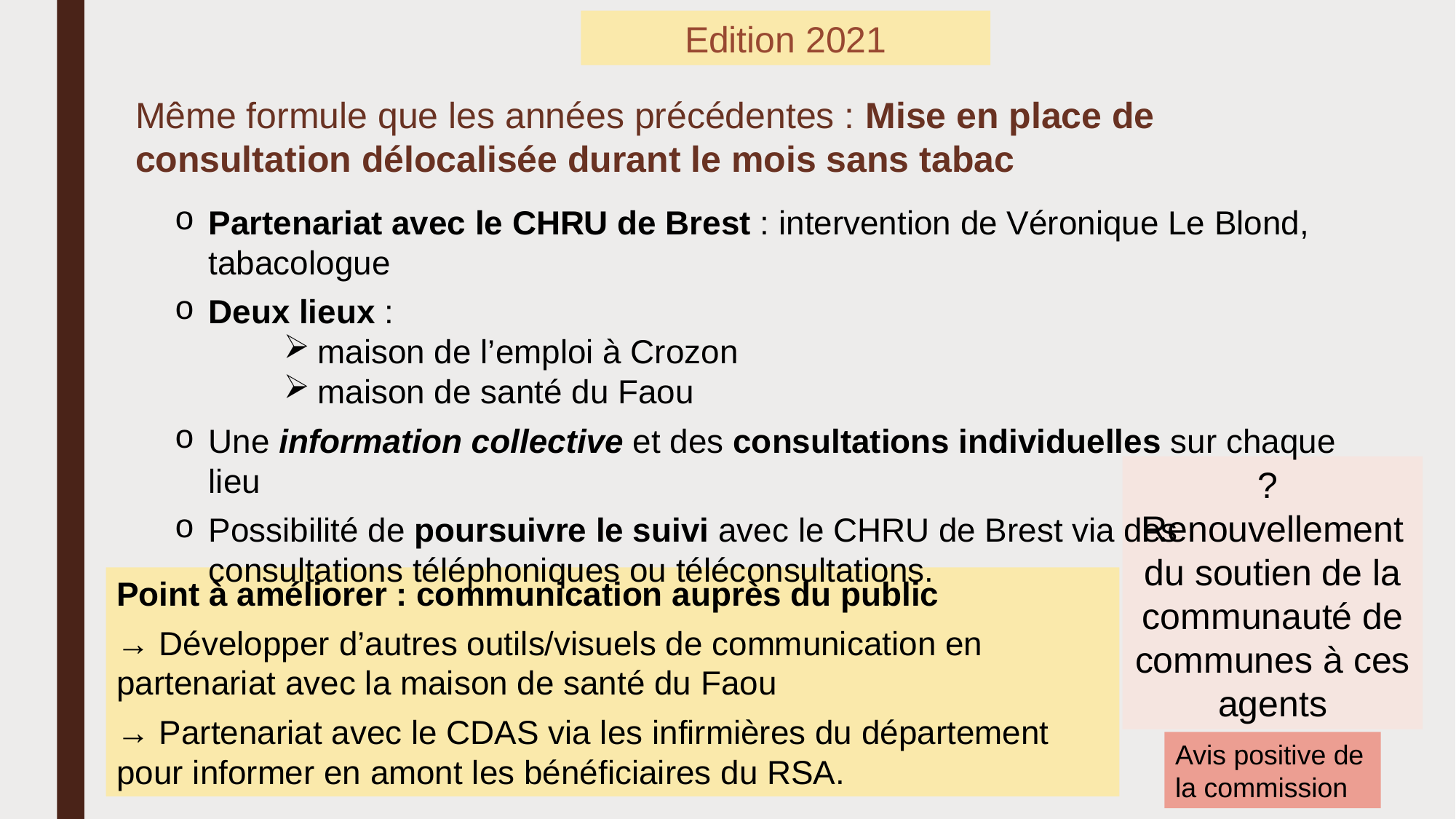

Edition 2021
Même formule que les années précédentes : Mise en place de consultation délocalisée durant le mois sans tabac
Partenariat avec le CHRU de Brest : intervention de Véronique Le Blond, tabacologue
Deux lieux :
maison de l’emploi à Crozon
maison de santé du Faou
Une information collective et des consultations individuelles sur chaque lieu
Possibilité de poursuivre le suivi avec le CHRU de Brest via des consultations téléphoniques ou téléconsultations.

?
Renouvellement du soutien de la communauté de communes à ces agents
Point à améliorer : communication auprès du public
→ Développer d’autres outils/visuels de communication en partenariat avec la maison de santé du Faou
→ Partenariat avec le CDAS via les infirmières du département pour informer en amont les bénéficiaires du RSA.
Avis positive de la commission